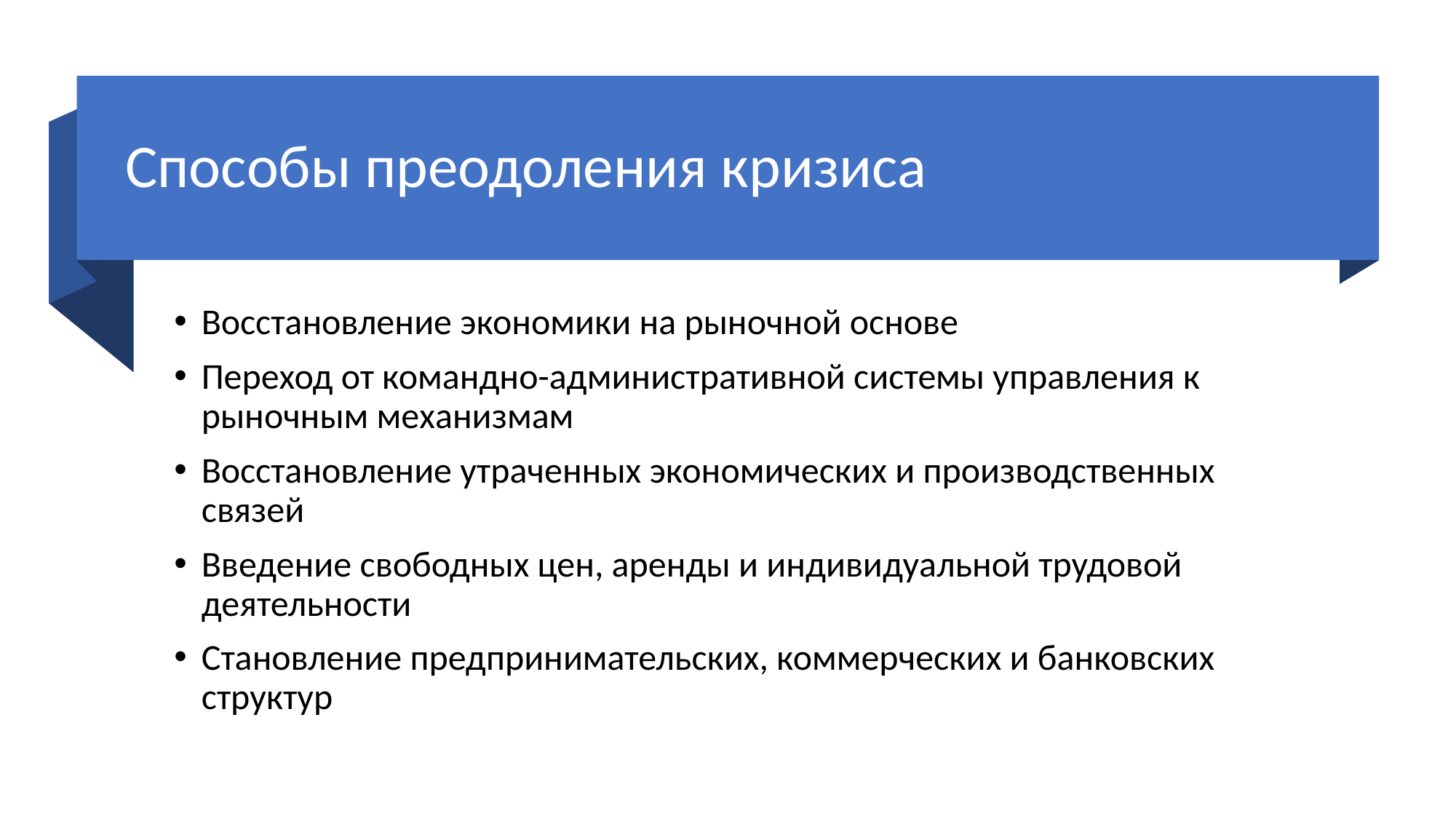

# Способы преодоления кризиса

Восстановление экономики на рыночной основе
Переход от командно-административной системы управления к рыночным механизмам
Восстановление утраченных экономических и производственных связей
Введение свободных цен, аренды и индивидуальной трудовой деятельности
Становление предпринимательских, коммерческих и банковских структур